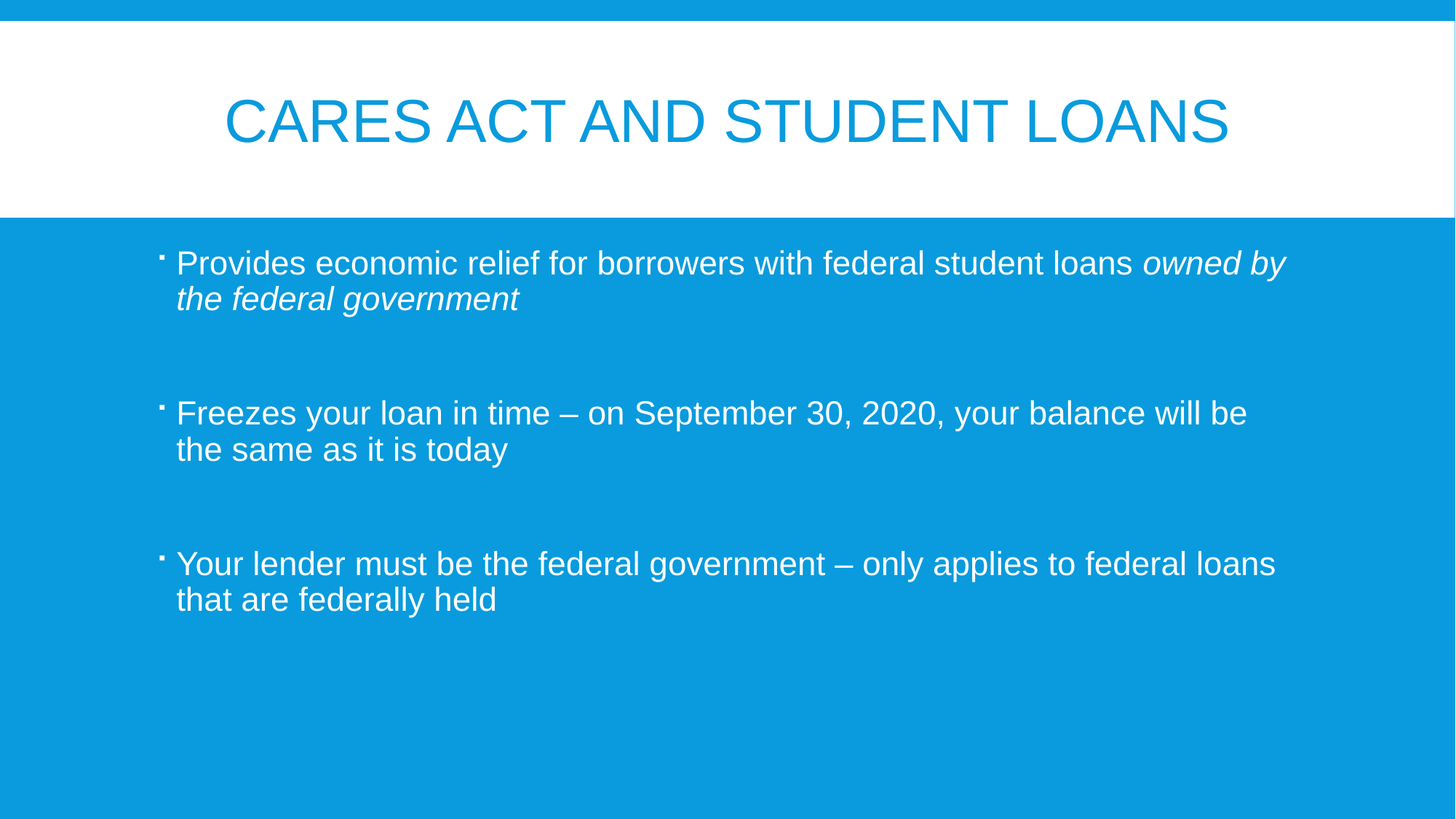

# Cares act and student loans
Provides economic relief for borrowers with federal student loans owned by the federal government

Freezes your loan in time – on September 30, 2020, your balance will be the same as it is today

Your lender must be the federal government – only applies to federal loans that are federally held